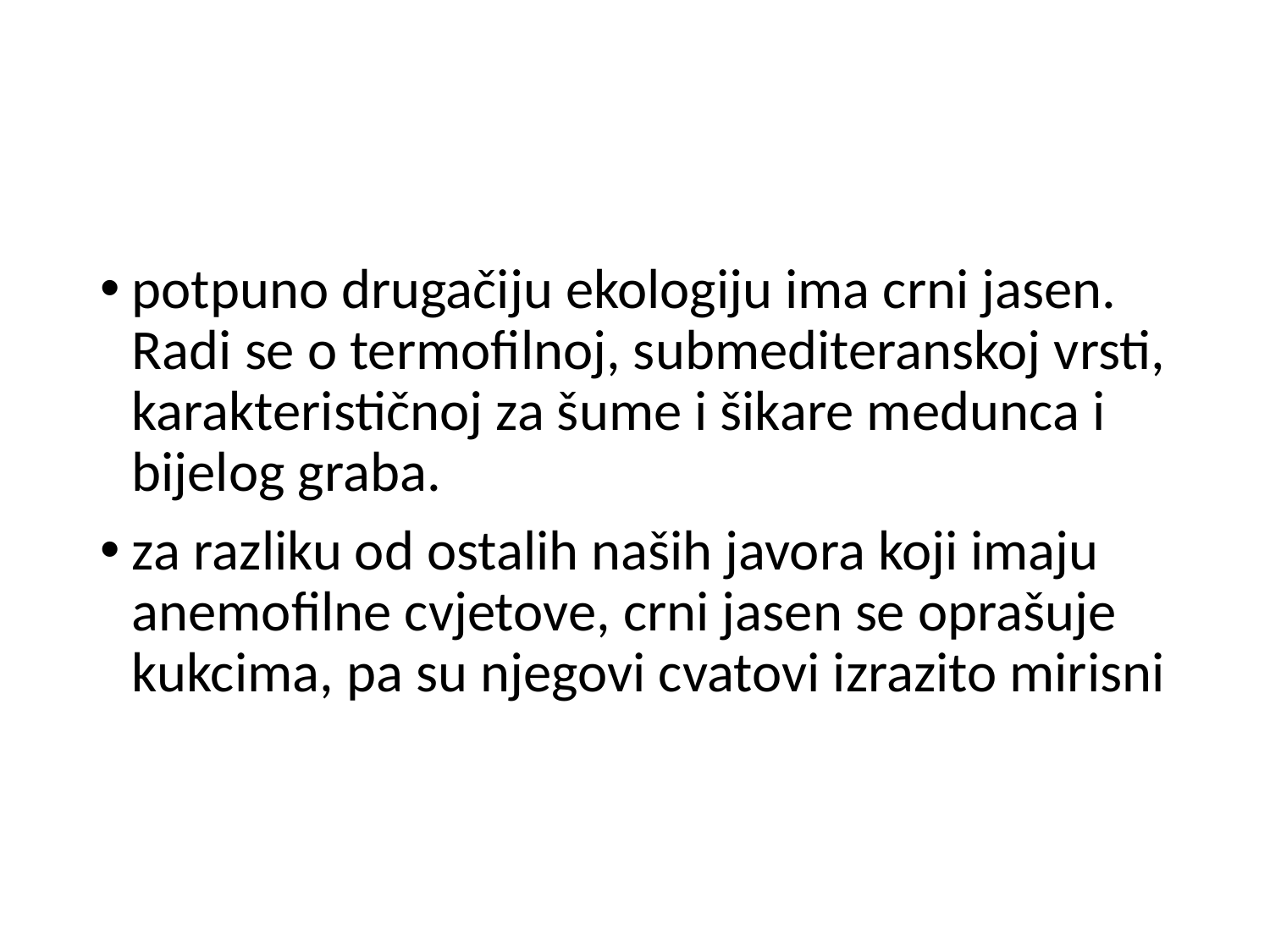

#
potpuno drugačiju ekologiju ima crni jasen. Radi se o termofilnoj, submediteranskoj vrsti, karakterističnoj za šume i šikare medunca i bijelog graba.
za razliku od ostalih naših javora koji imaju anemofilne cvjetove, crni jasen se oprašuje kukcima, pa su njegovi cvatovi izrazito mirisni